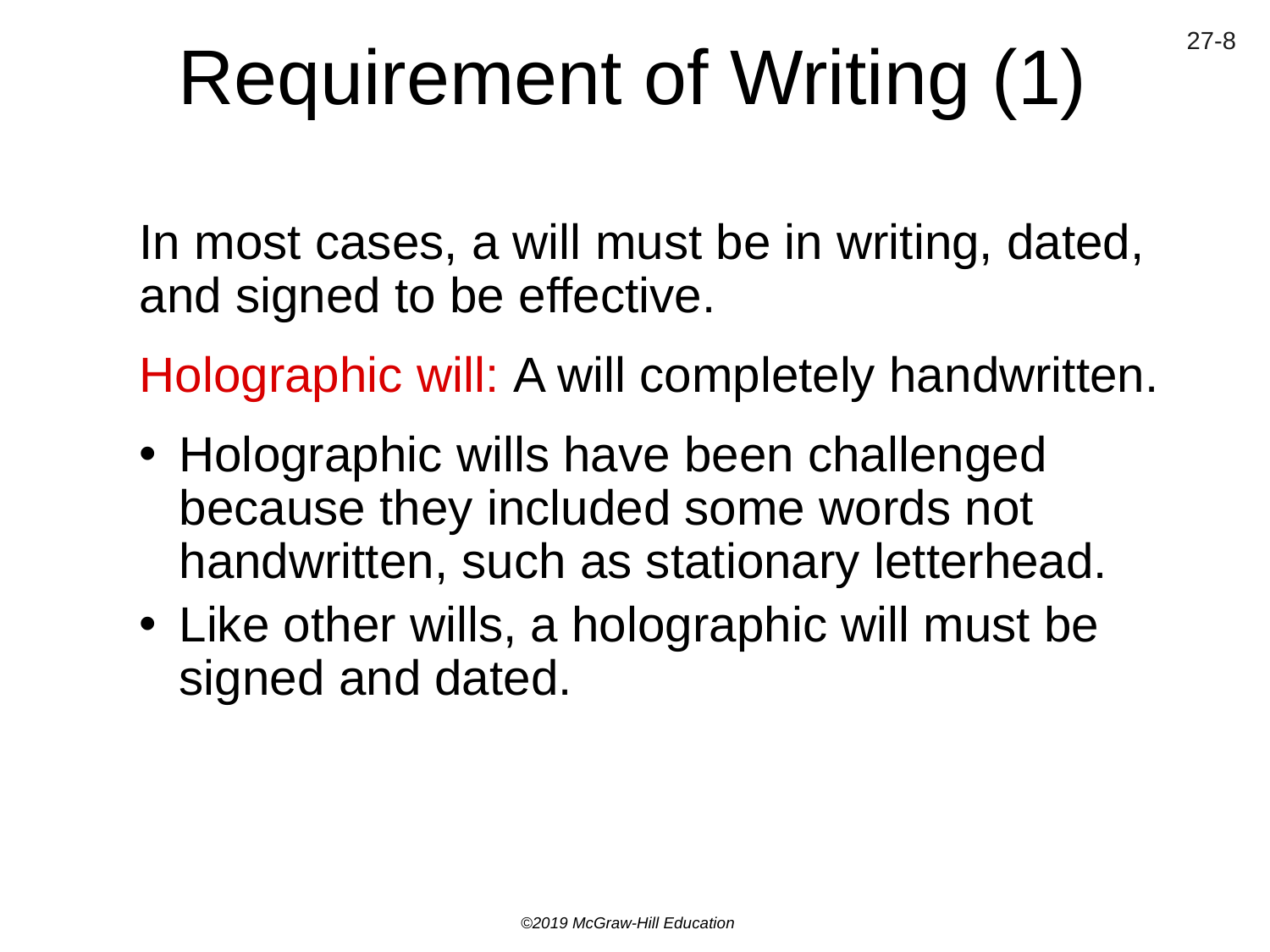

# Requirement of Writing (1)
In most cases, a will must be in writing, dated, and signed to be effective.
Holographic will: A will completely handwritten.
Holographic wills have been challenged because they included some words not handwritten, such as stationary letterhead.
Like other wills, a holographic will must be signed and dated.